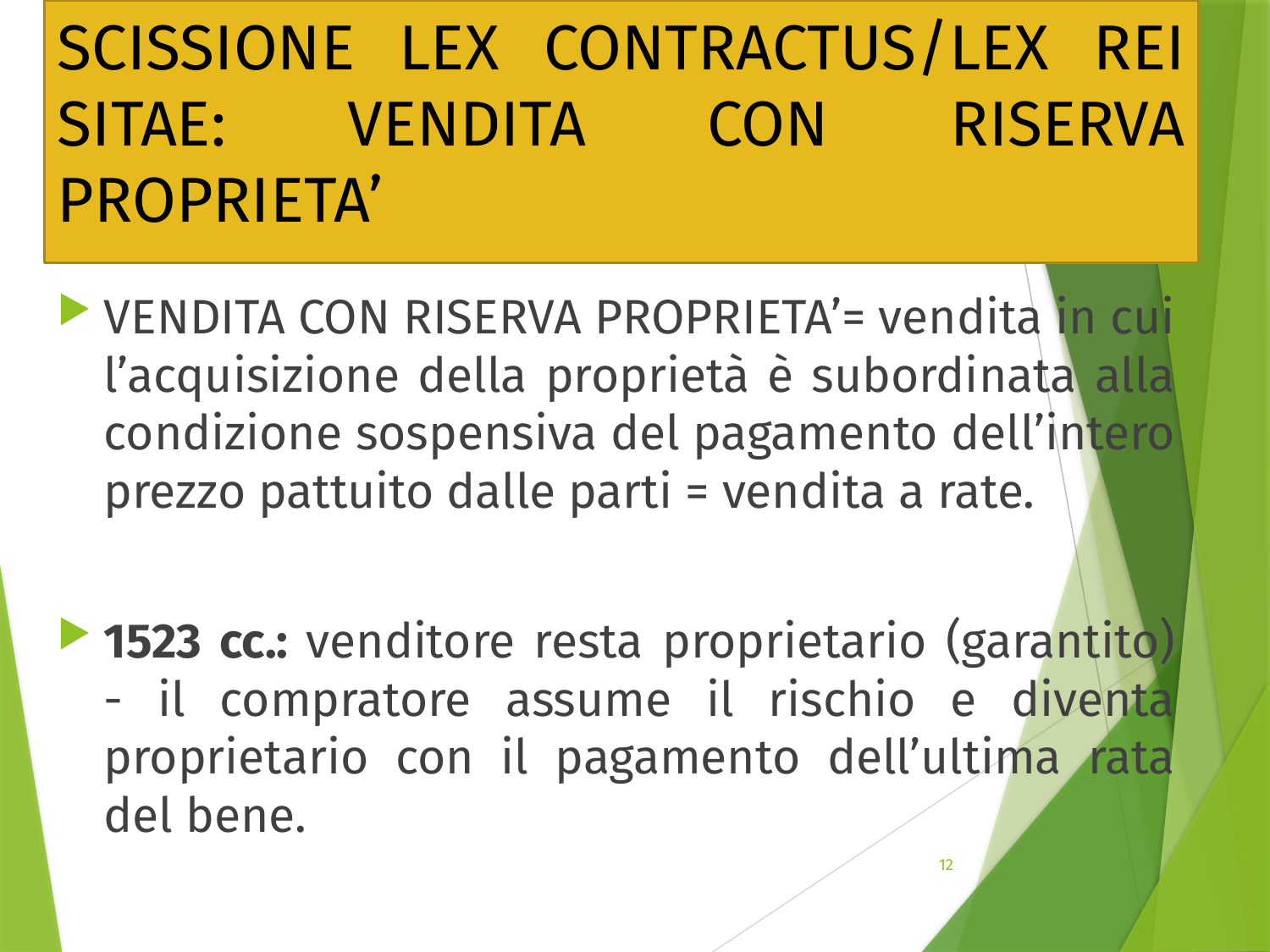

# SCISSIONE LEX CONTRACTUS/LEX REI SITAE: VENDITA CON RISERVA PROPRIETA’
VENDITA CON RISERVA PROPRIETA’= vendita in cui l’acquisizione della proprietà è subordinata alla condizione sospensiva del pagamento dell’intero prezzo pattuito dalle parti = vendita a rate.

1523 cc.: venditore resta proprietario (garantito) - il compratore assume il rischio e diventa proprietario con il pagamento dell’ultima rata del bene.
12